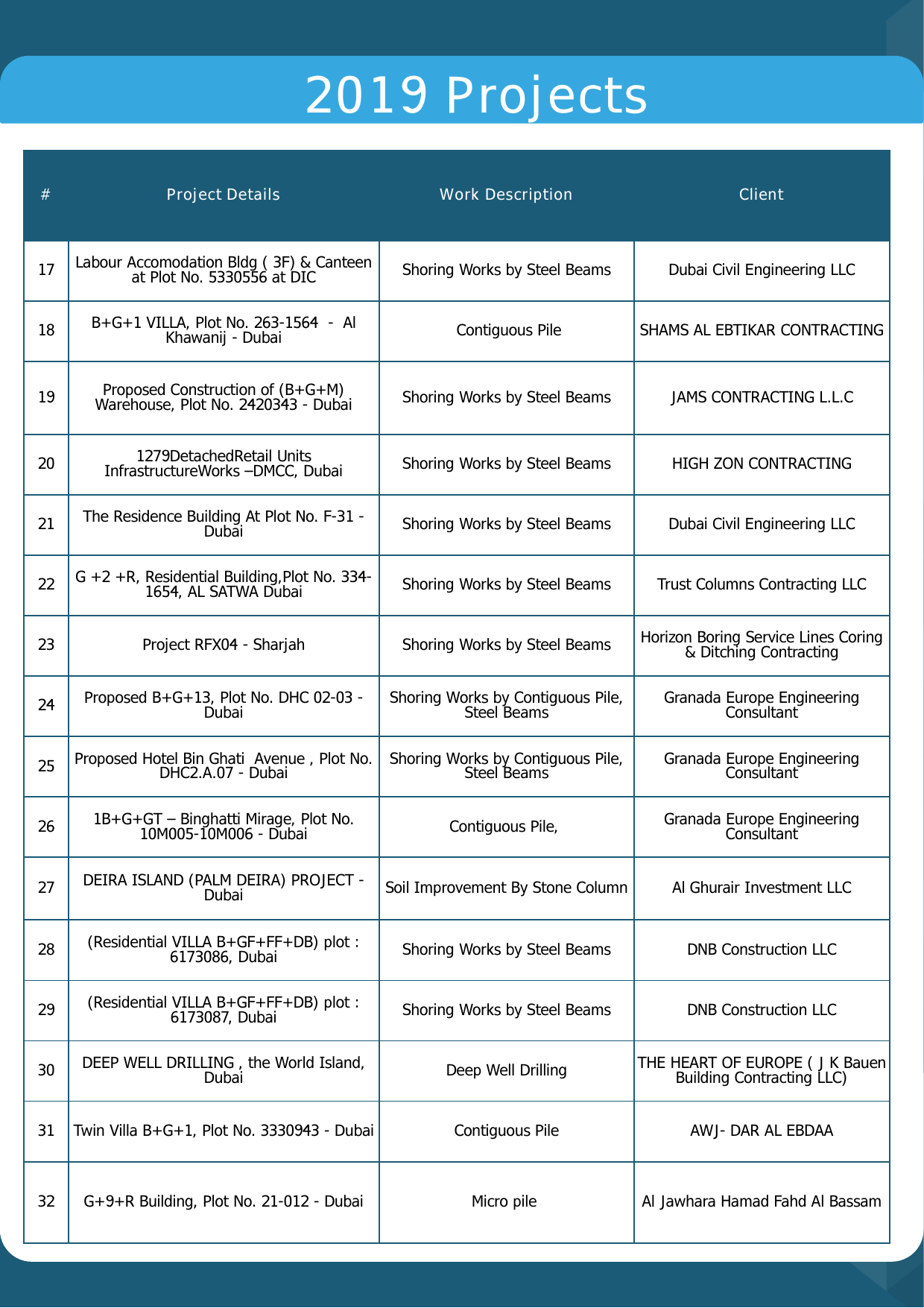

# 2019 Projects
| # | Project Details | Work Description | Client |
| --- | --- | --- | --- |
| 17 | Labour Accomodation Bldg ( 3F) & Canteen at Plot No. 5330556 at DIC | Shoring Works by Steel Beams | Dubai Civil Engineering LLC |
| 18 | B+G+1 VILLA, Plot No. 263-1564 - Al Khawanij - Dubai | Contiguous Pile | SHAMS AL EBTIKAR CONTRACTING |
| 19 | Proposed Construction of (B+G+M) Warehouse, Plot No. 2420343 - Dubai | Shoring Works by Steel Beams | JAMS CONTRACTING L.L.C |
| 20 | 1279DetachedRetail Units InfrastructureWorks –DMCC, Dubai | Shoring Works by Steel Beams | HIGH ZON CONTRACTING |
| 21 | The Residence Building At Plot No. F-31 - Dubai | Shoring Works by Steel Beams | Dubai Civil Engineering LLC |
| 22 | G +2 +R, Residential Building,Plot No. 334-1654, AL SATWA Dubai | Shoring Works by Steel Beams | Trust Columns Contracting LLC |
| 23 | Project RFX04 - Sharjah | Shoring Works by Steel Beams | Horizon Boring Service Lines Coring & Ditching Contracting |
| 24 | Proposed B+G+13, Plot No. DHC 02-03 - Dubai | Shoring Works by Contiguous Pile, Steel Beams | Granada Europe Engineering Consultant |
| 25 | Proposed Hotel Bin Ghati Avenue , Plot No. DHC2.A.07 - Dubai | Shoring Works by Contiguous Pile, Steel Beams | Granada Europe Engineering Consultant |
| 26 | 1B+G+GT – Binghatti Mirage, Plot No. 10M005-10M006 - Dubai | Contiguous Pile, | Granada Europe Engineering Consultant |
| 27 | DEIRA ISLAND (PALM DEIRA) PROJECT - Dubai | Soil Improvement By Stone Column | Al Ghurair Investment LLC |
| 28 | (Residential VILLA B+GF+FF+DB) plot : 6173086, Dubai | Shoring Works by Steel Beams | DNB Construction LLC |
| 29 | (Residential VILLA B+GF+FF+DB) plot : 6173087, Dubai | Shoring Works by Steel Beams | DNB Construction LLC |
| 30 | DEEP WELL DRILLING , the World Island, Dubai | Deep Well Drilling | THE HEART OF EUROPE ( J K Bauen Building Contracting LLC) |
| 31 | Twin Villa B+G+1, Plot No. 3330943 - Dubai | Contiguous Pile | AWJ- DAR AL EBDAA |
| 32 | G+9+R Building, Plot No. 21-012 - Dubai | Micro pile | Al Jawhara Hamad Fahd Al Bassam |